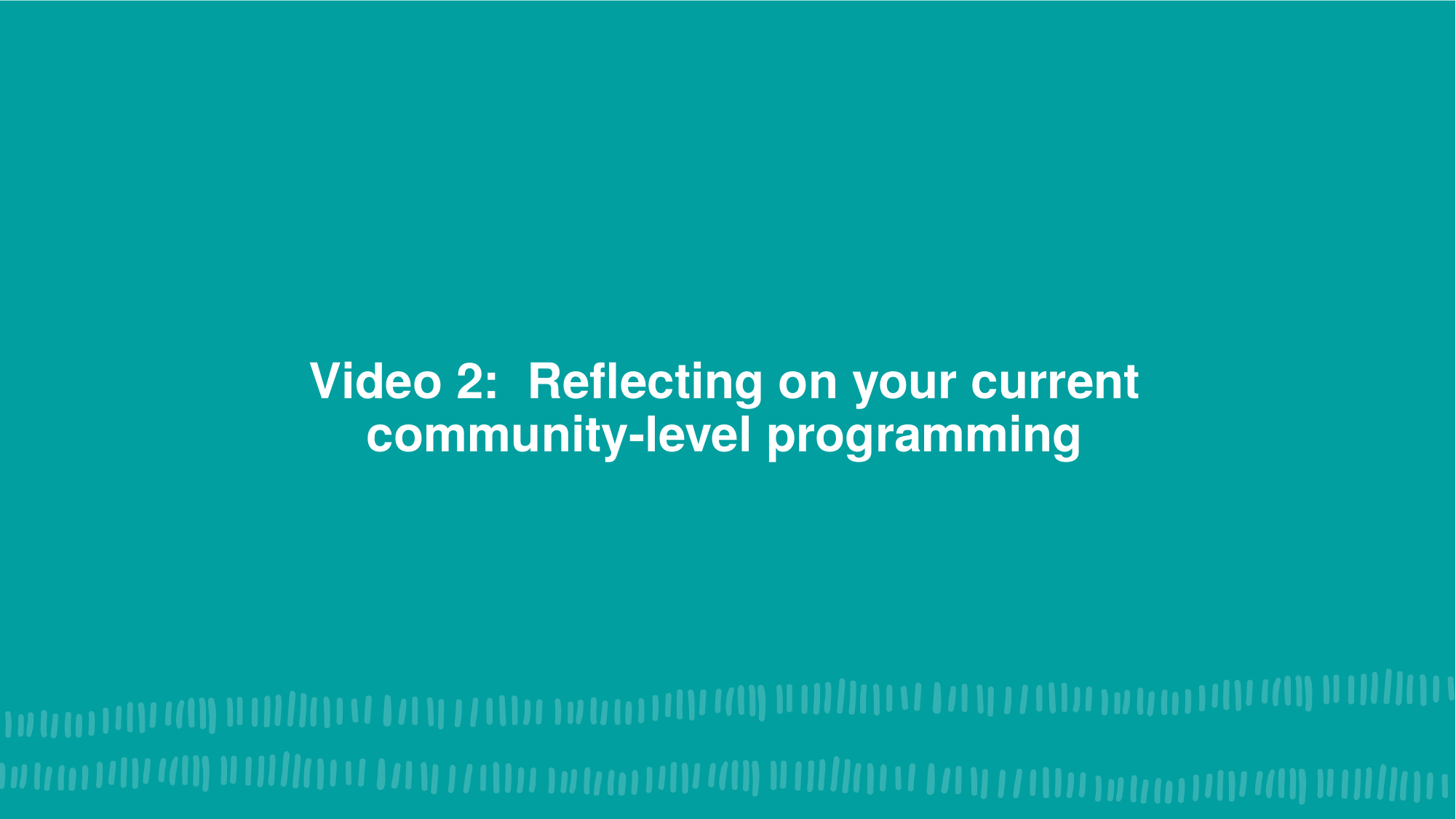

# Video 2:  Reflecting on your current community-level programming